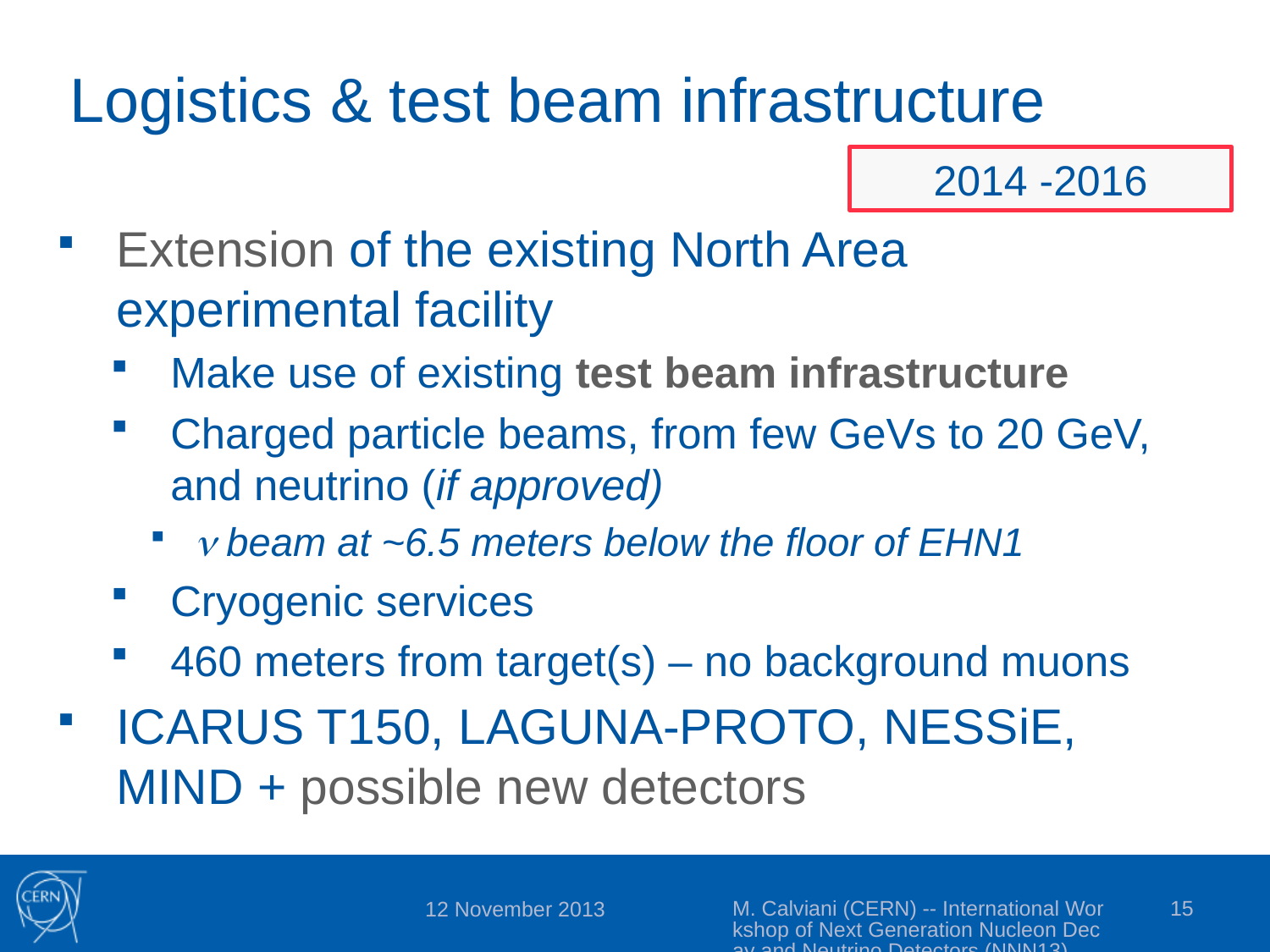

# Logistics & test beam infrastructure
2014 -2016
Extension of the existing North Area experimental facility
Make use of existing test beam infrastructure
Charged particle beams, from few GeVs to 20 GeV, and neutrino (if approved)
ν beam at ~6.5 meters below the floor of EHN1
Cryogenic services
460 meters from target(s) – no background muons
ICARUS T150, LAGUNA-PROTO, NESSiE, MIND + possible new detectors
M. Calviani (CERN) -- International Workshop of Next Generation Nucleon Decay and Neutrino Detectors (NNN13)
15
12 November 2013